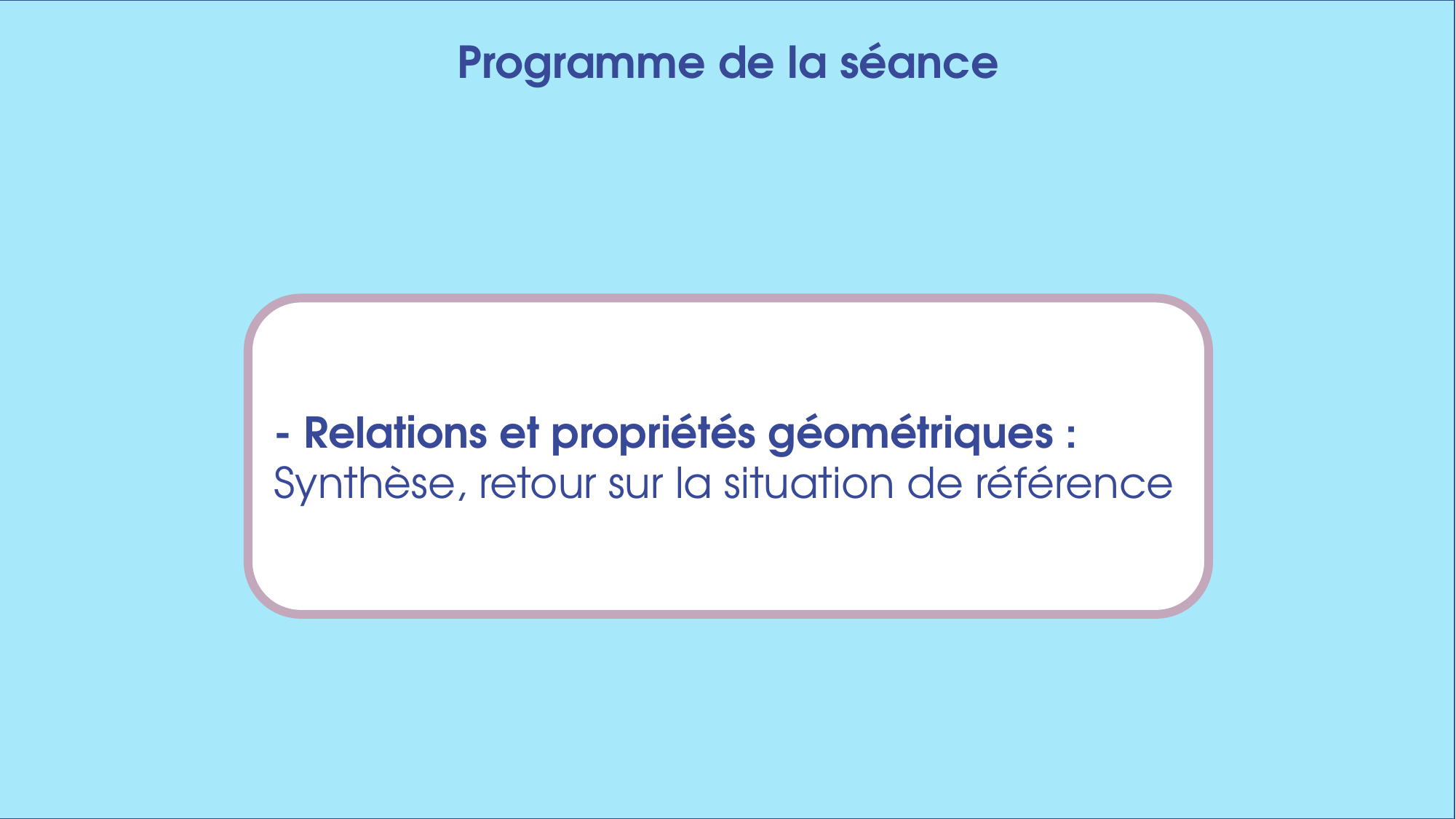

Programme de la séance
- Relations et propriétés géométriques :
Synthèse, retour sur la situation de référence
www.maitresseherisson.com